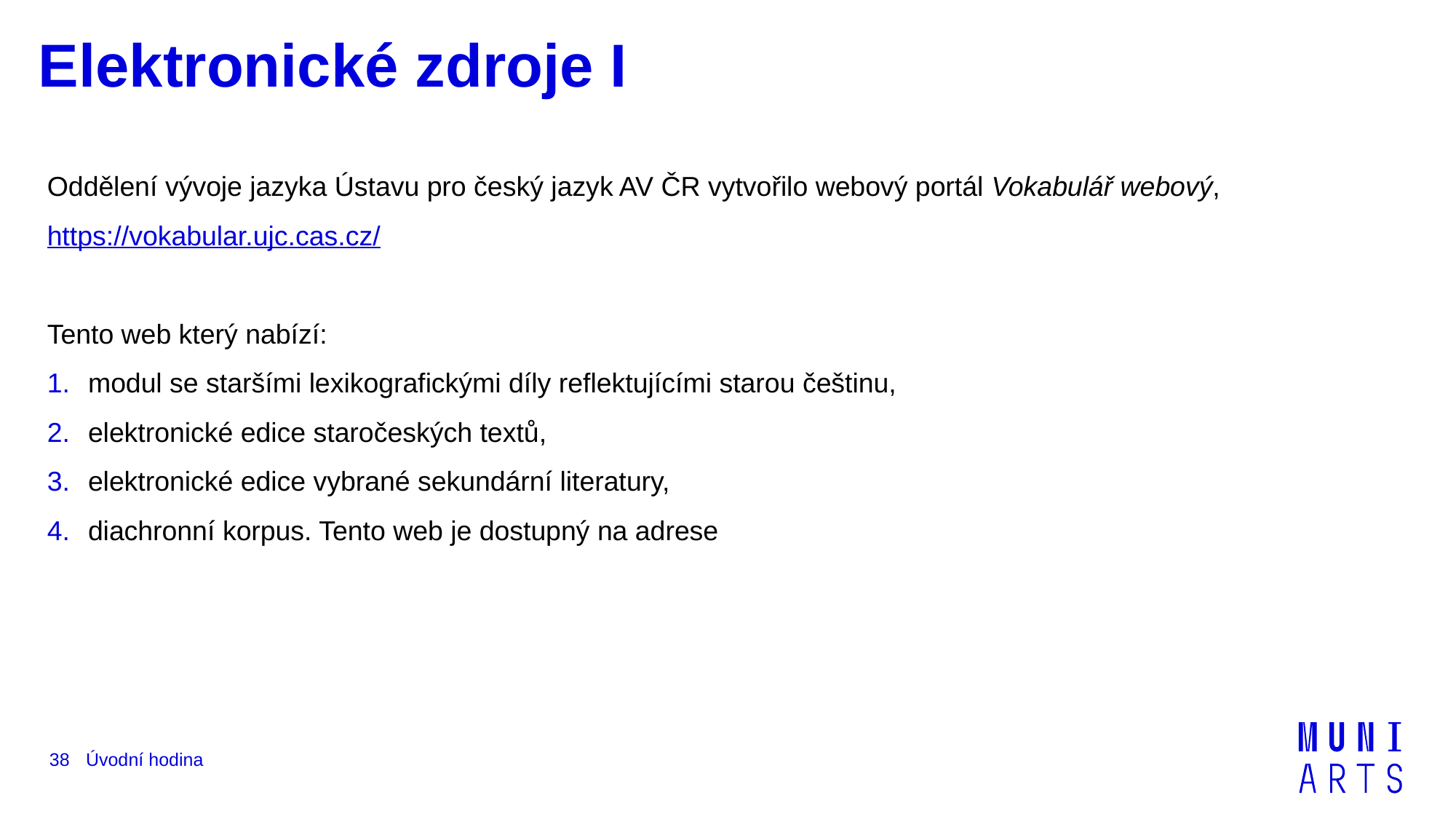

# Elektronické zdroje I
Oddělení vývoje jazyka Ústavu pro český jazyk AV ČR vytvořilo webový portál Vokabulář webový,
https://vokabular.ujc.cas.cz/

Tento web který nabízí:
modul se staršími lexikografickými díly reflektujícími starou češtinu,
elektronické edice staročeských textů,
elektronické edice vybrané sekundární literatury,
diachronní korpus. Tento web je dostupný na adrese
38
Úvodní hodina